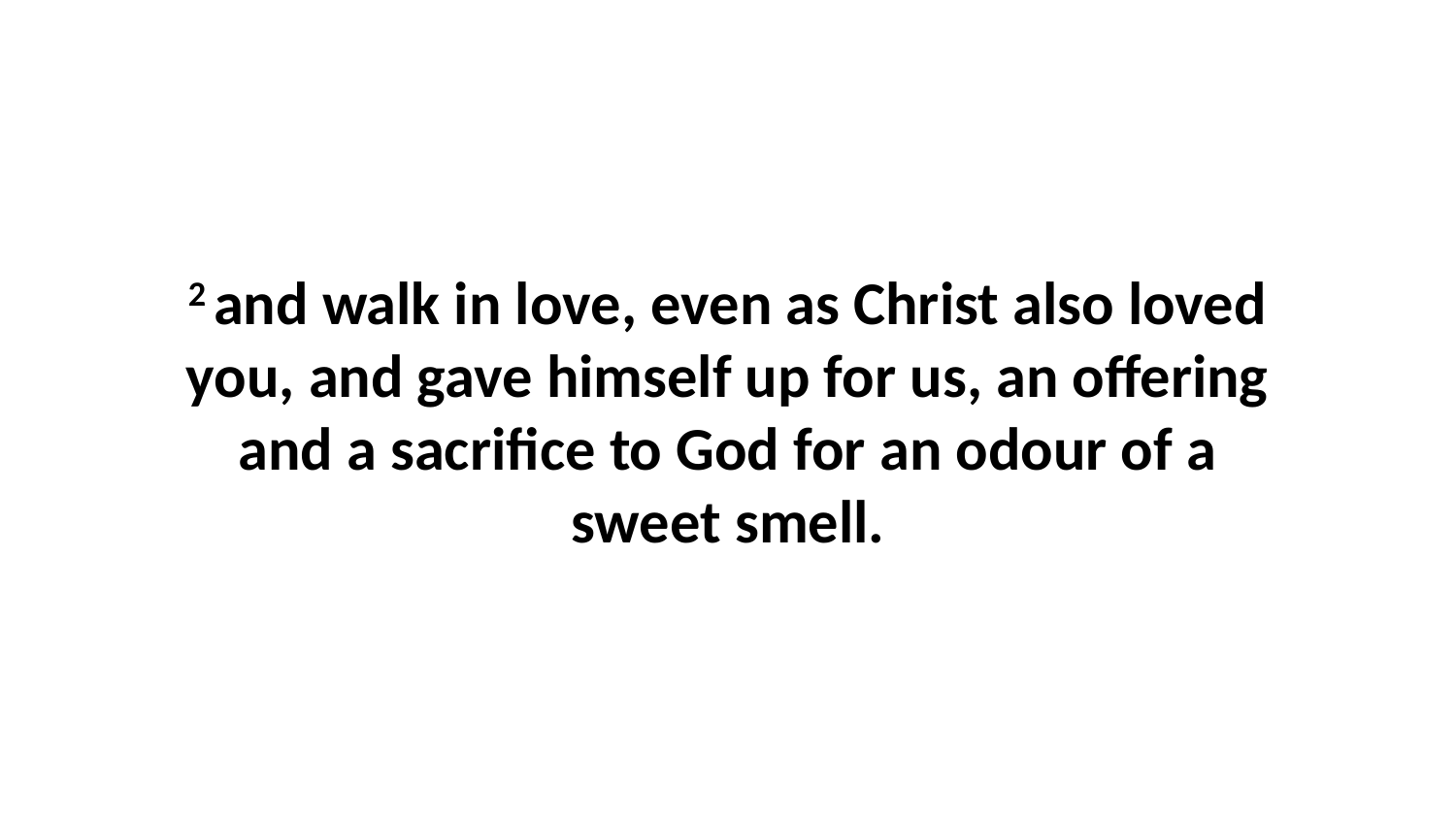

2 and walk in love, even as Christ also loved you, and gave himself up for us, an offering and a sacrifice to God for an odour of a sweet smell.